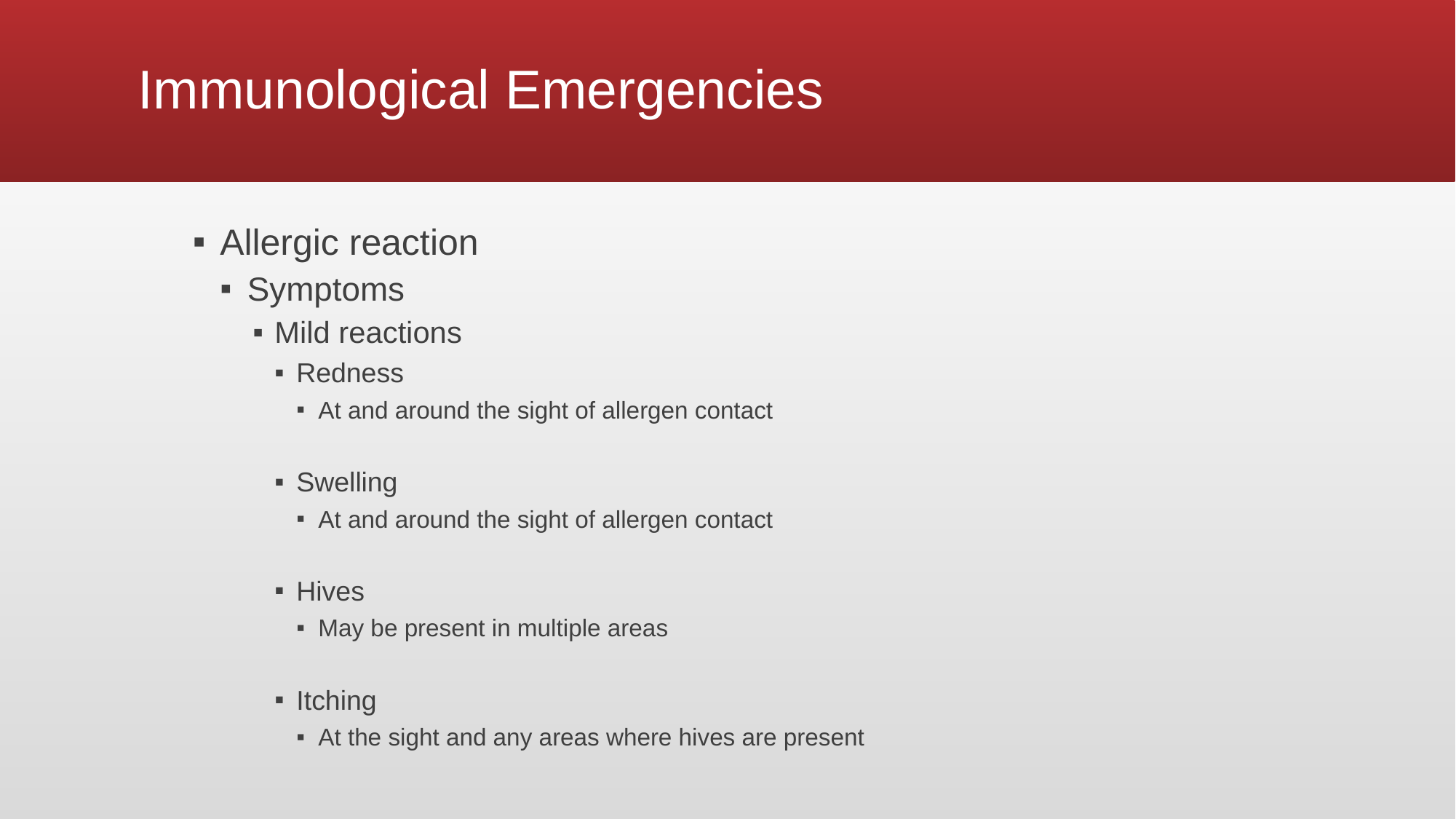

# Immunological Emergencies
Allergic reaction
Symptoms
Mild reactions
Redness
At and around the sight of allergen contact

Swelling
At and around the sight of allergen contact

Hives
May be present in multiple areas

Itching
At the sight and any areas where hives are present